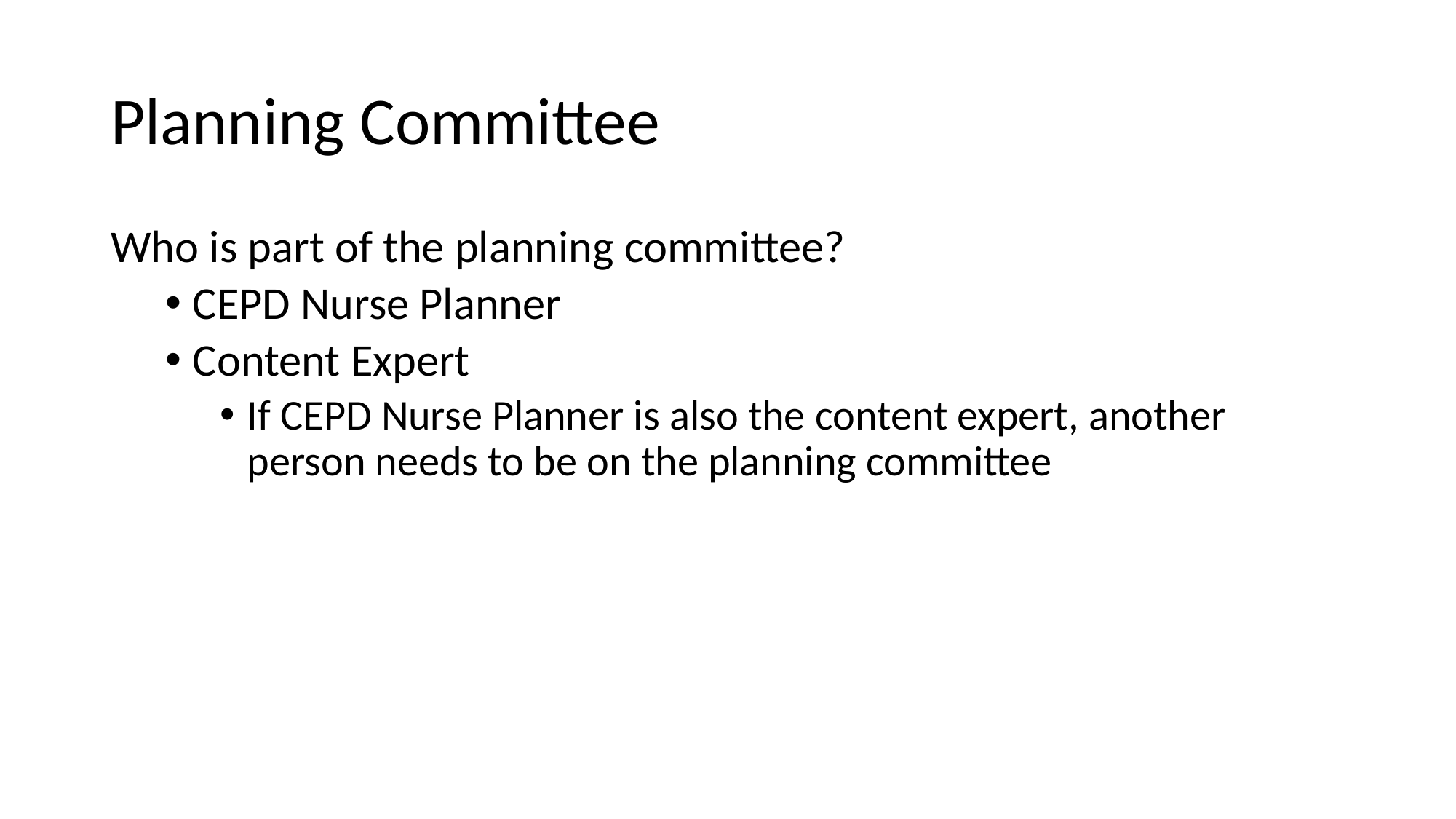

# Planning Committee
Who is part of the planning committee?
CEPD Nurse Planner
Content Expert
If CEPD Nurse Planner is also the content expert, another person needs to be on the planning committee